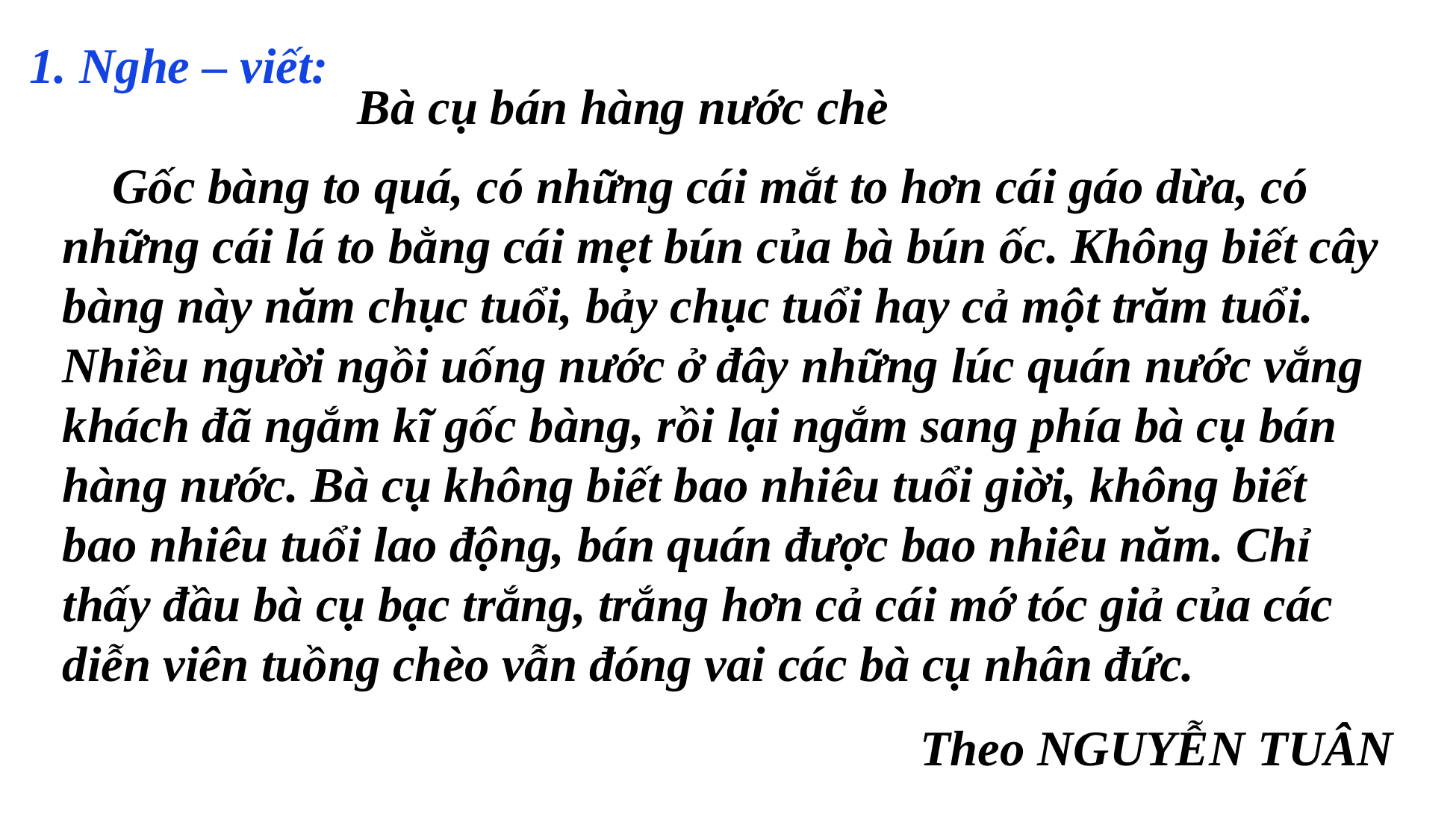

1. Nghe – viết:

    Gốc bàng to quá, có những cái mắt to hơn cái gáo dừa, có những cái lá to bằng cái mẹt bún của bà bún ốc. Không biết cây bàng này năm chục tuổi, bảy chục tuổi hay cả một trăm tuổi. Nhiều người ngồi uống nước ở đây những lúc quán nước vắng khách đã ngắm kĩ gốc bàng, rồi lại ngắm sang phía bà cụ bán hàng nước. Bà cụ không biết bao nhiêu tuổi giời, không biết bao nhiêu tuổi lao động, bán quán được bao nhiêu năm. Chỉ thấy đầu bà cụ bạc trắng, trắng hơn cả cái mớ tóc giả của các diễn viên tuồng chèo vẫn đóng vai các bà cụ nhân đức.
Theo NGUYỄN TUÂN
Bà cụ bán hàng nước chè